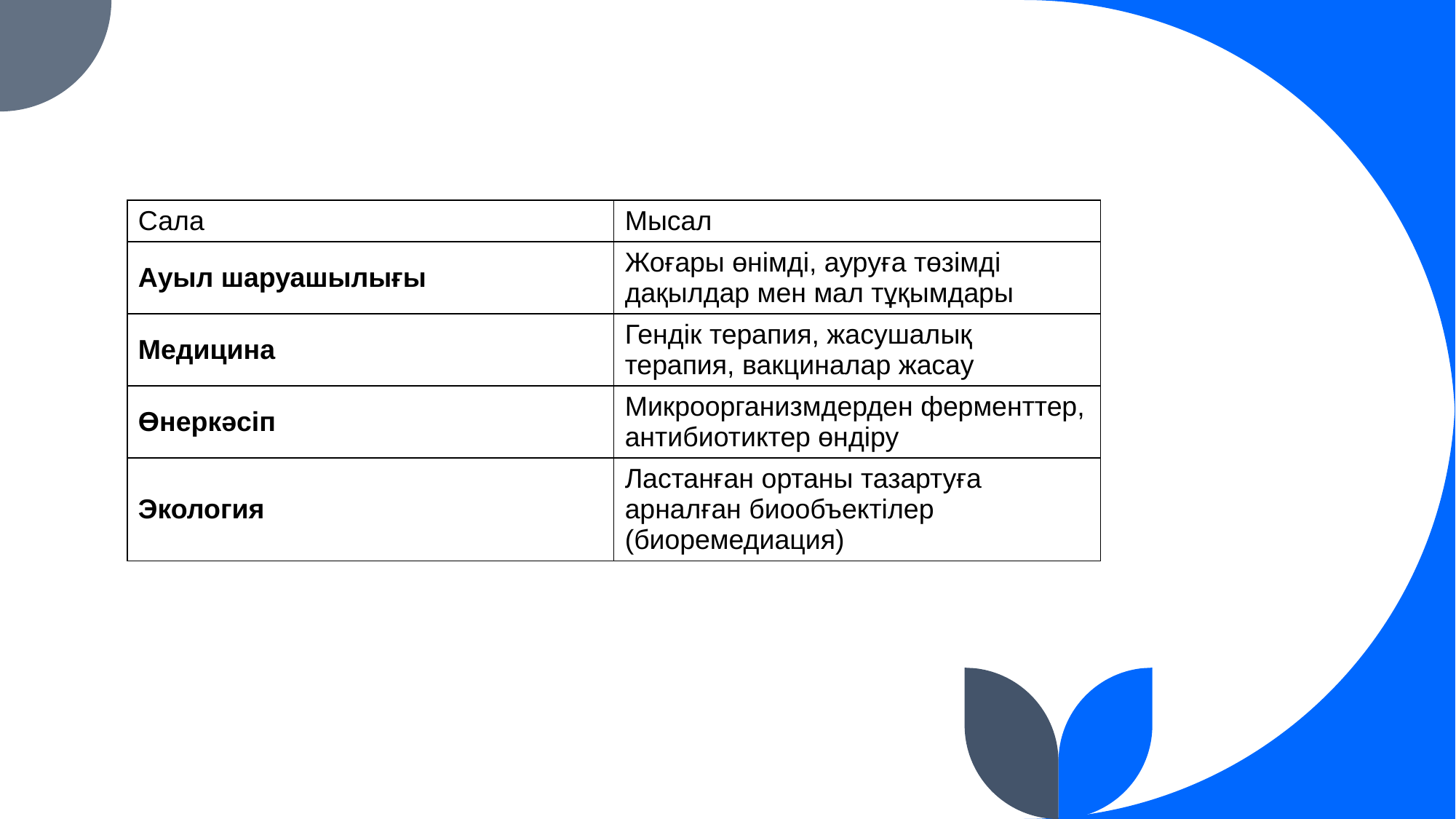

| Сала | Мысал |
| --- | --- |
| Ауыл шаруашылығы | Жоғары өнімді, ауруға төзімді дақылдар мен мал тұқымдары |
| Медицина | Гендік терапия, жасушалық терапия, вакциналар жасау |
| Өнеркәсіп | Микроорганизмдерден ферменттер, антибиотиктер өндіру |
| Экология | Ластанған ортаны тазартуға арналған биообъектілер (биоремедиация) |